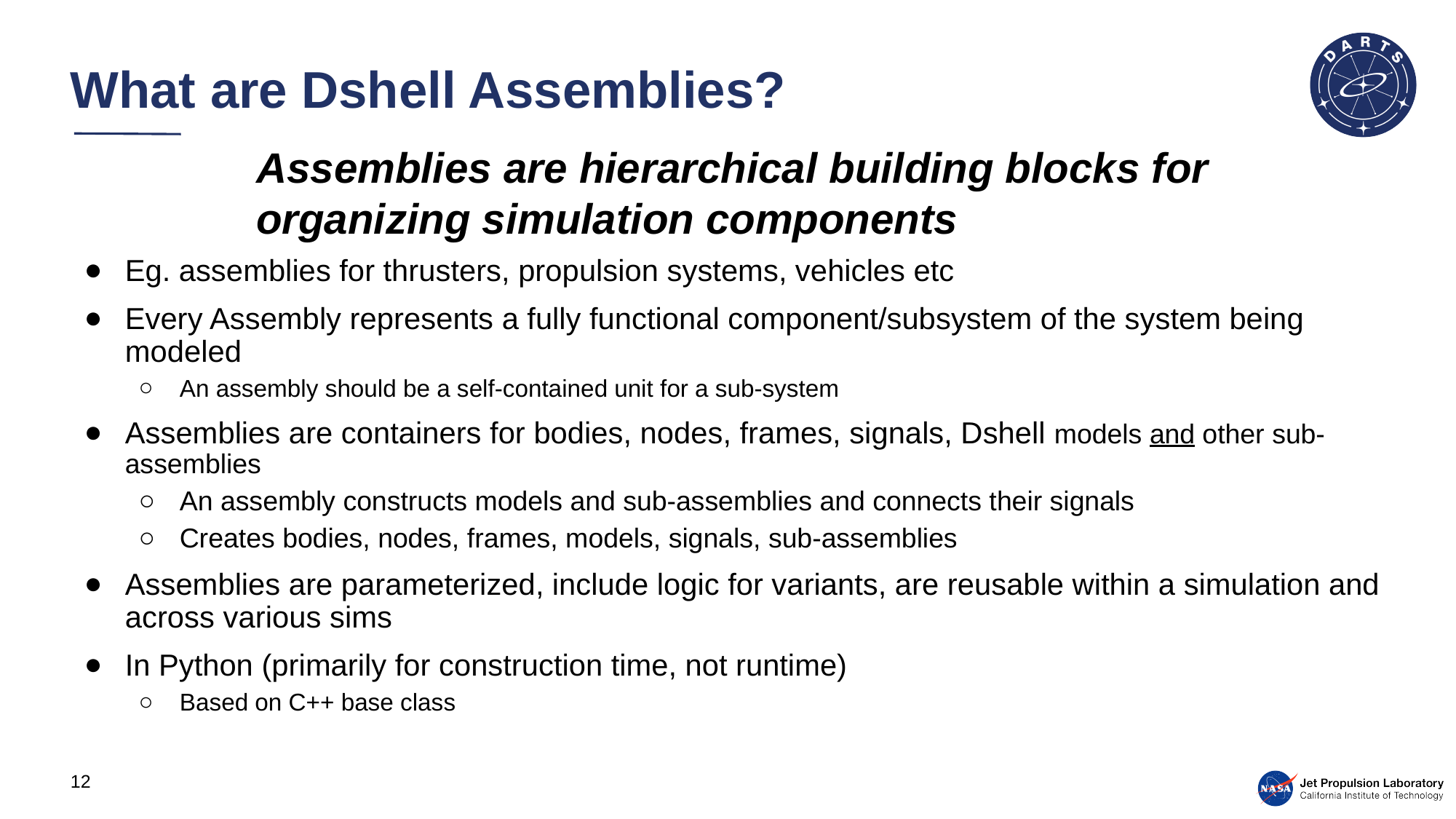

# What are Dshell Assemblies?
Assemblies are hierarchical building blocks for organizing simulation components
Eg. assemblies for thrusters, propulsion systems, vehicles etc
Every Assembly represents a fully functional component/subsystem of the system being modeled
An assembly should be a self-contained unit for a sub-system
Assemblies are containers for bodies, nodes, frames, signals, Dshell models and other sub-assemblies
An assembly constructs models and sub-assemblies and connects their signals
Creates bodies, nodes, frames, models, signals, sub-assemblies
Assemblies are parameterized, include logic for variants, are reusable within a simulation and across various sims
In Python (primarily for construction time, not runtime)
Based on C++ base class

12